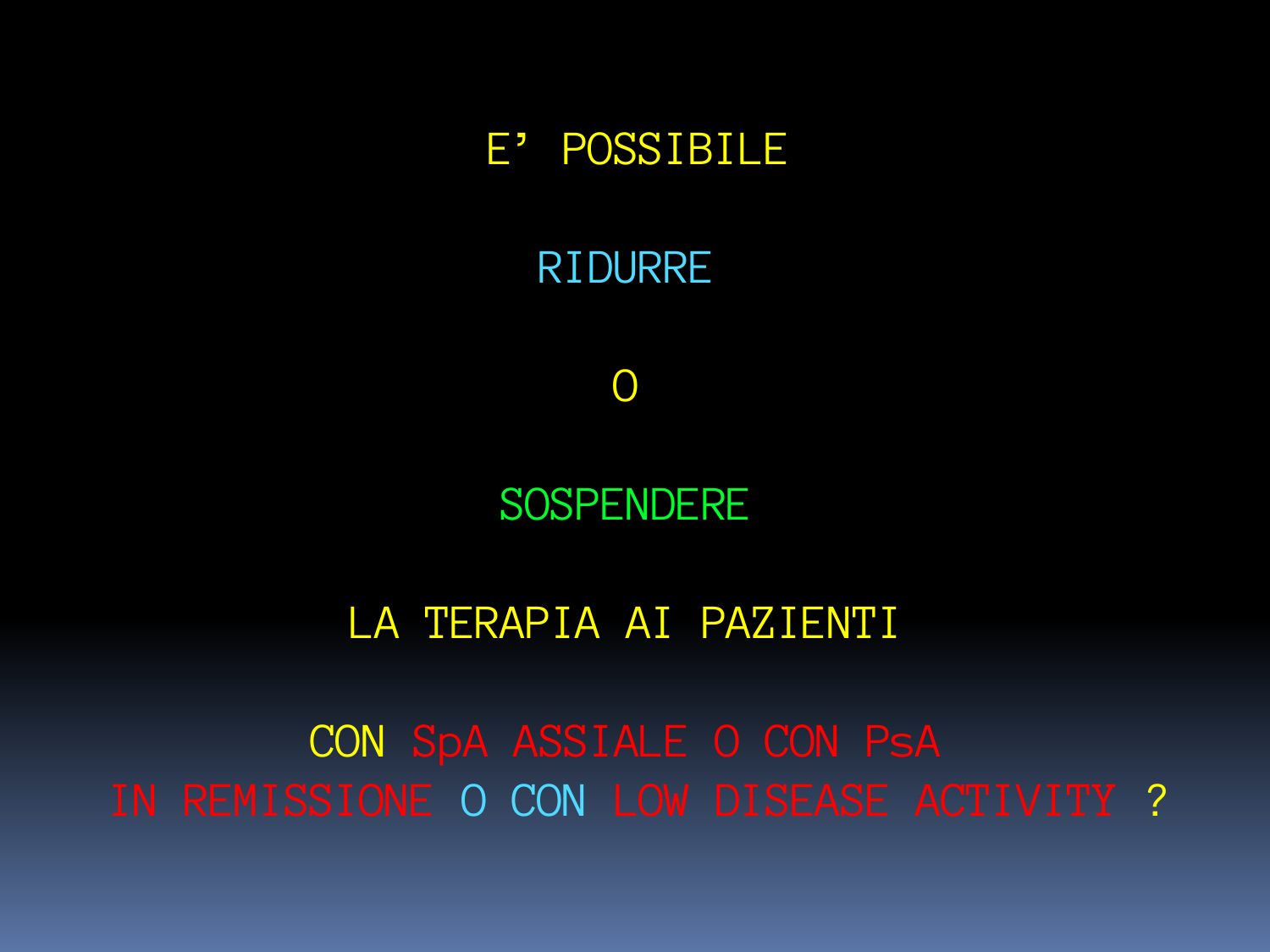

# E’ POSSIBILE RIDURRE O SOSPENDERE LA TERAPIA AI PAZIENTI CON SpA ASSIALE O CON PsA IN REMISSIONE O CON LOW DISEASE ACTIVITY ?